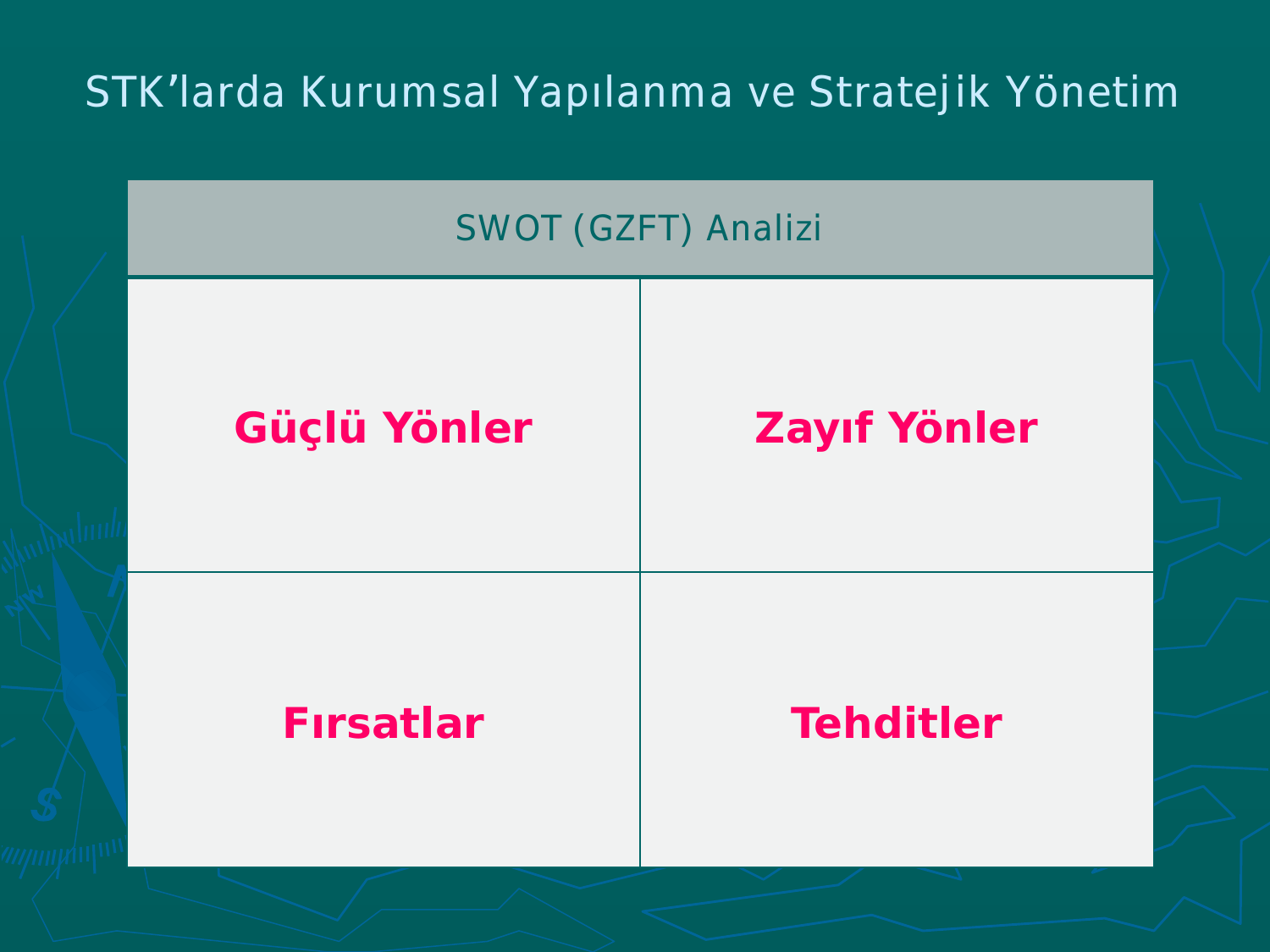

# STK’larda Kurumsal Yapılanma ve Stratejik Yönetim
| SWOT (GZFT) Analizi |  |
| --- | --- |
| Güçlü Yönler | Zayıf Yönler |
| Fırsatlar | Tehditler |